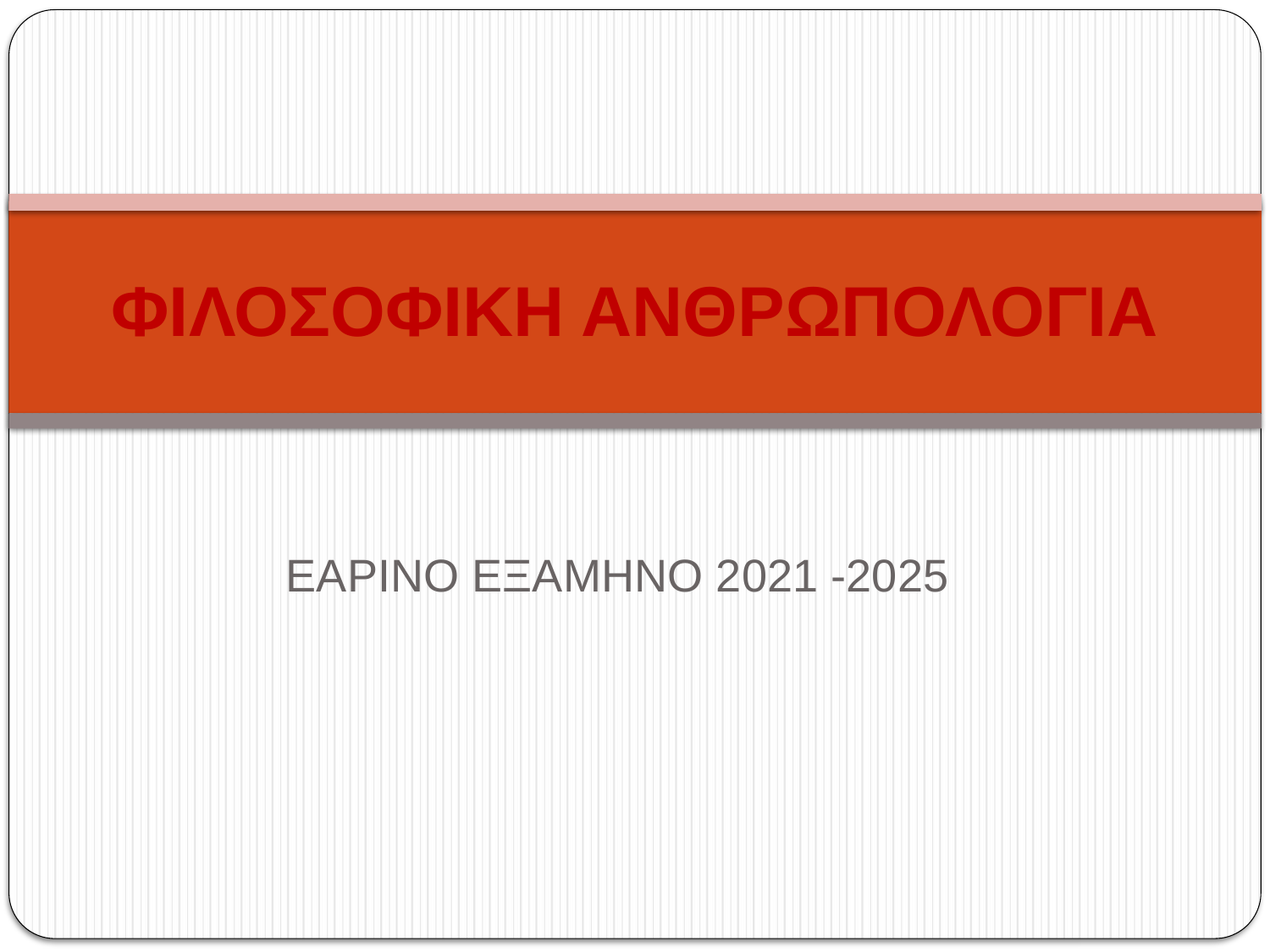

# ΦΙΛΟΣΟΦΙΚΗ ΑΝΘΡΩΠΟΛΟΓΙΑ
ΕΑΡΙΝΟ ΕΞΑΜΗΝΟ 2021 -2025